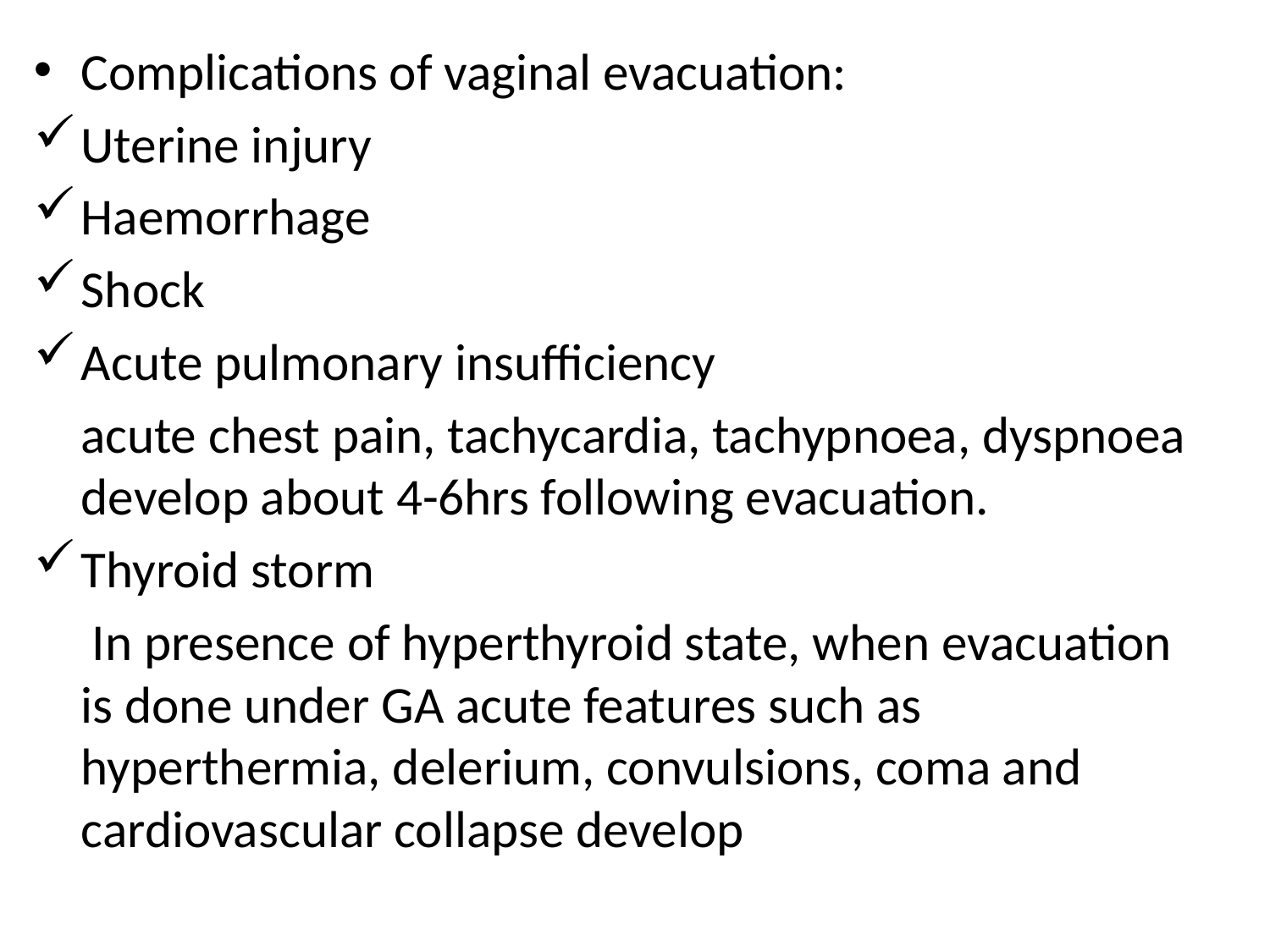

Complications of vaginal evacuation:
Uterine injury
Haemorrhage
Shock
Acute pulmonary insufficiency
    acute chest pain, tachycardia, tachypnoea, dyspnoea develop about 4-6hrs following evacuation.
Thyroid storm
     In presence of hyperthyroid state, when evacuation is done under GA acute features such as hyperthermia, delerium, convulsions, coma and cardiovascular collapse develop